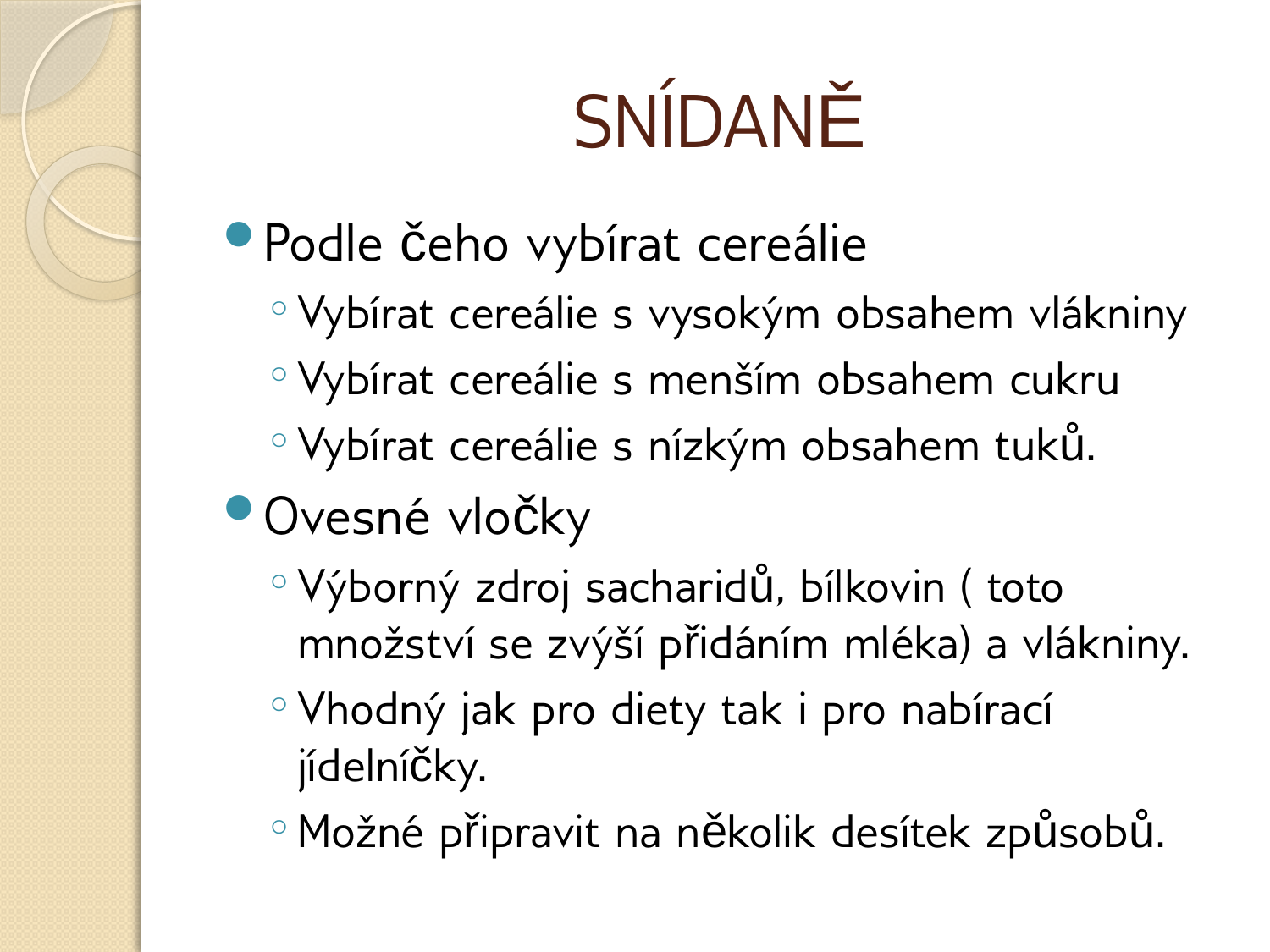

# SNÍDANĚ
Podle čeho vybírat cereálie
Vybírat cereálie s vysokým obsahem vlákniny
Vybírat cereálie s menším obsahem cukru
Vybírat cereálie s nízkým obsahem tuků.
Ovesné vločky
Výborný zdroj sacharidů, bílkovin ( toto množství se zvýší přidáním mléka) a vlákniny.
Vhodný jak pro diety tak i pro nabírací jídelníčky.
Možné připravit na několik desítek způsobů.